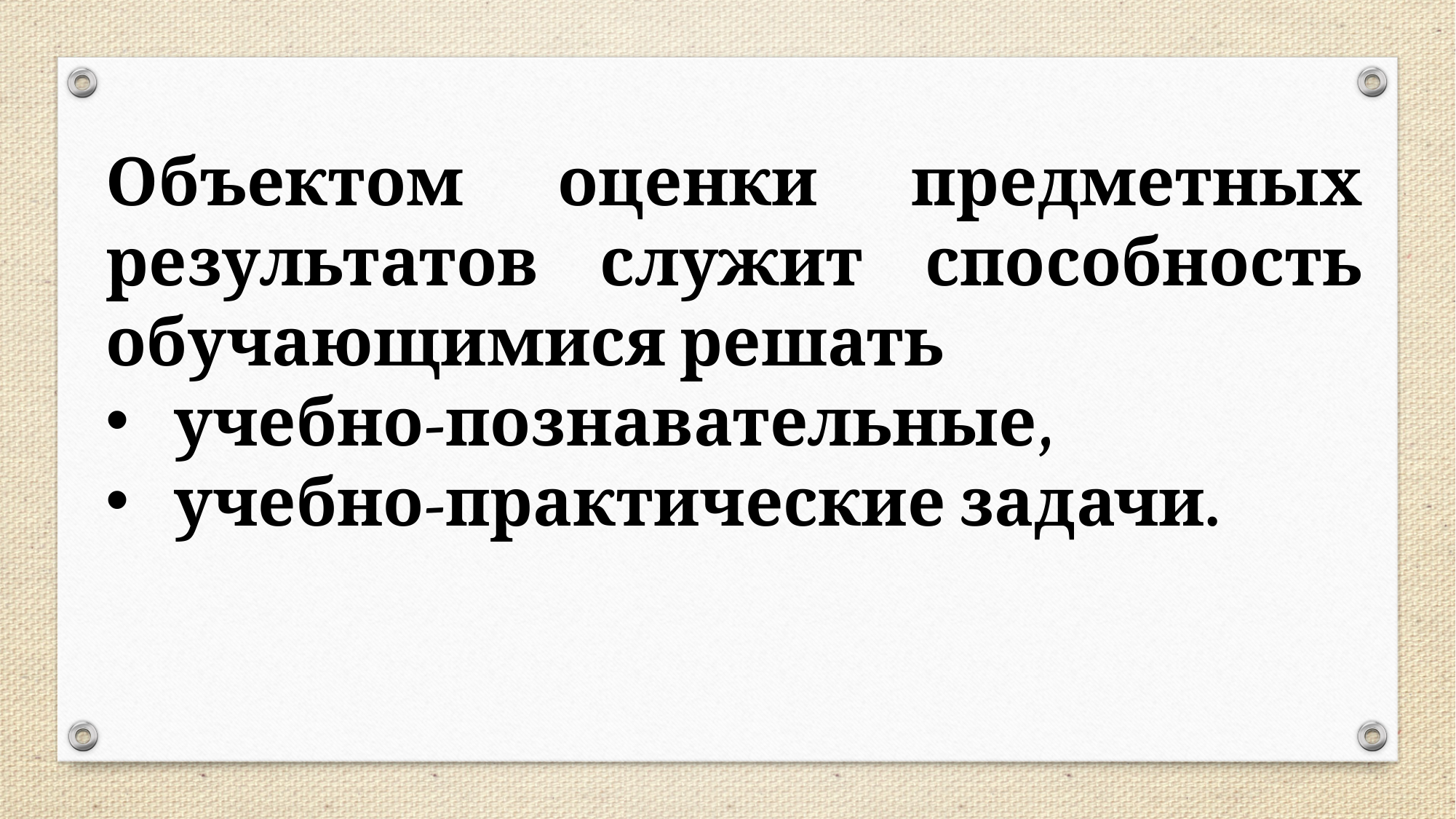

Объектом оценки предметных результатов служит способность обучающимися решать
учебно-познавательные,
учебно-практические задачи.